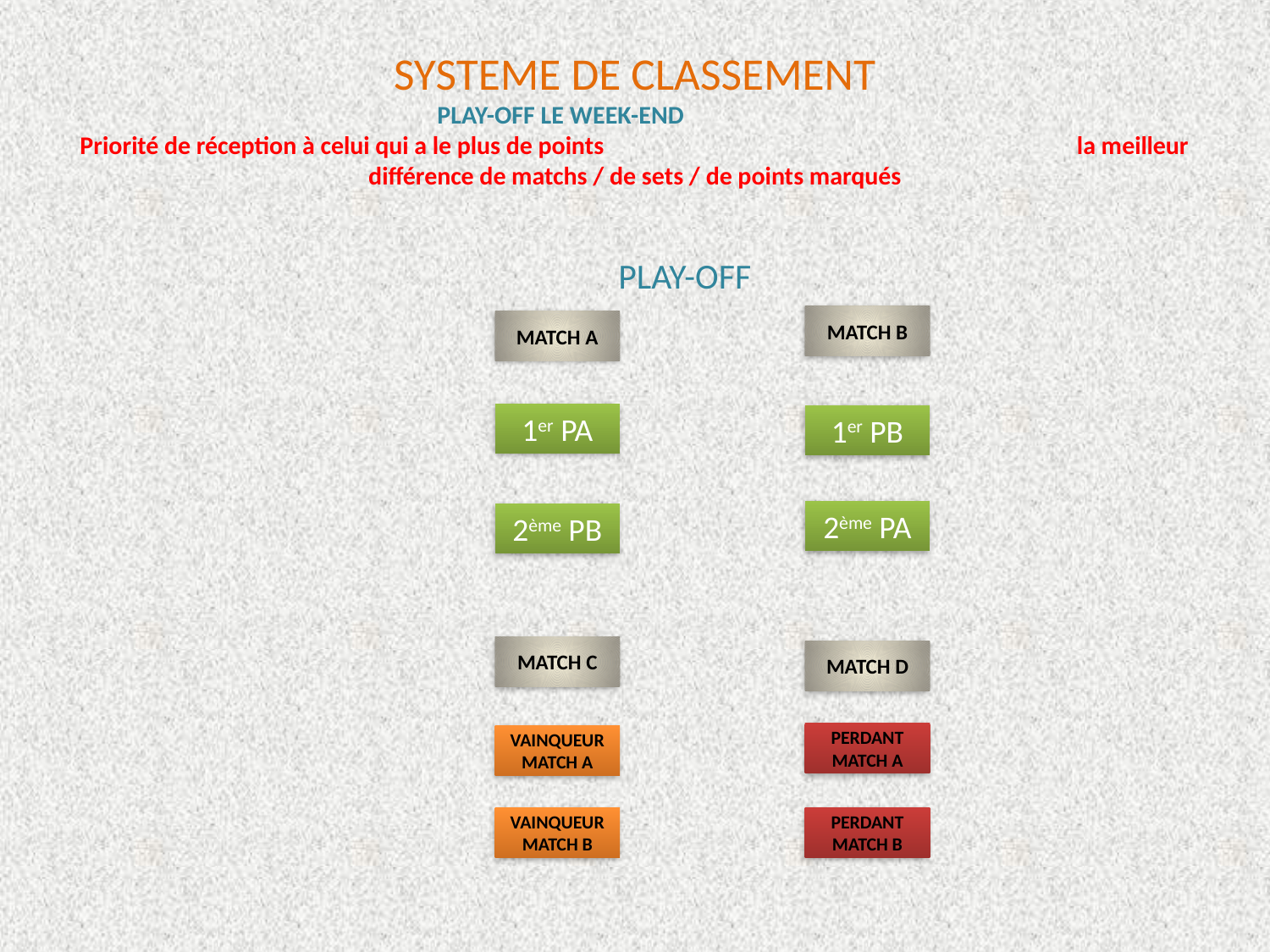

# SYSTEME DE CLASSEMENT PLAY-OFF LE WEEK-END Priorité de réception à celui qui a le plus de points                                                                                   la meilleur différence de matchs / de sets / de points marqués
               			 PLAY-OFF
MATCH B
MATCH A
1er PA
1er PB
2ème PA
2ème PB
MATCH C
MATCH D
PERDANT MATCH A
VAINQUEUR MATCH A
VAINQUEUR MATCH B
PERDANT MATCH B